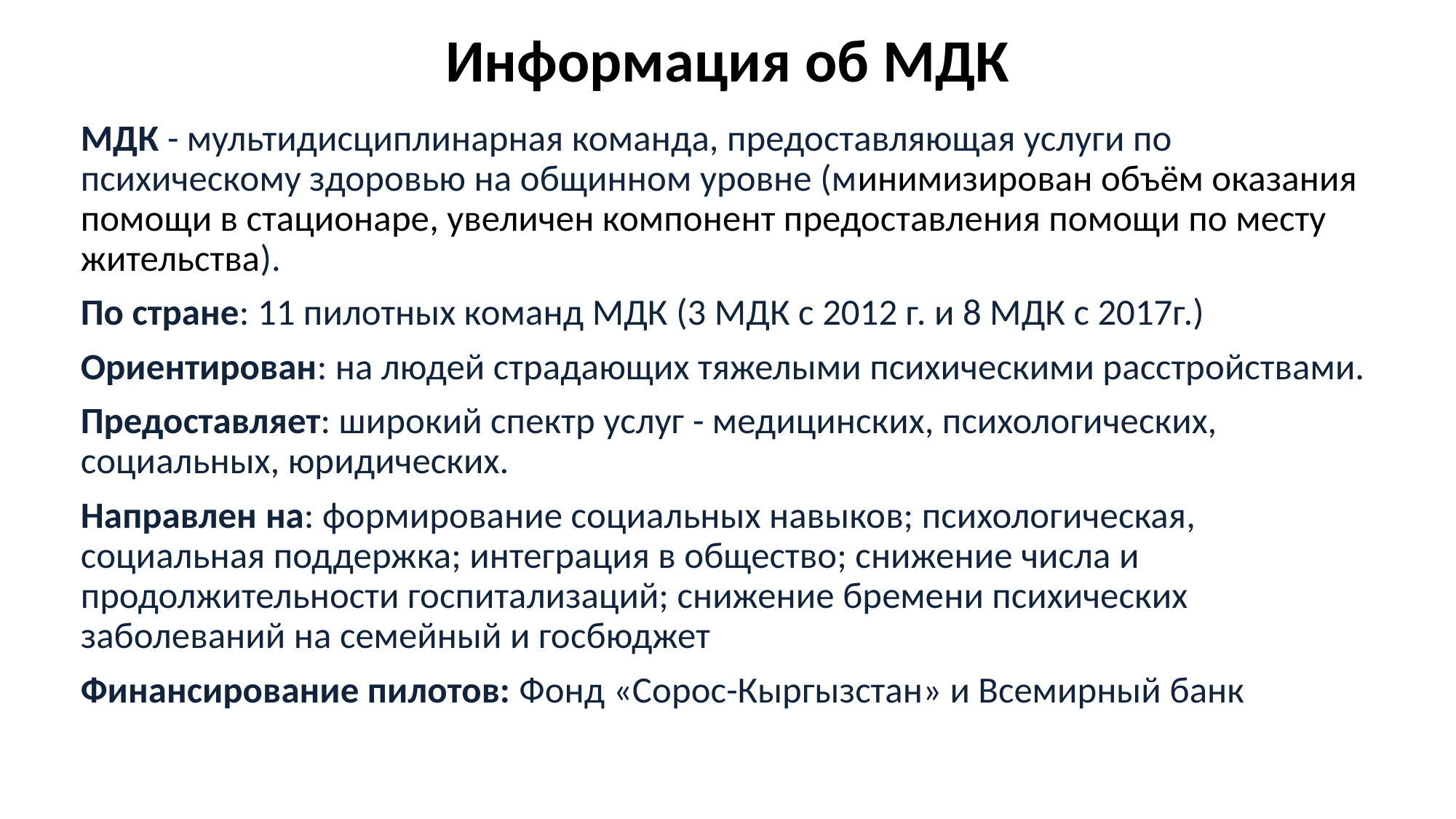

# Информация об МДК
МДК - мультидисциплинарная команда, предоставляющая услуги по психическому здоровью на общинном уровне (минимизирован объём оказания помощи в стационаре, увеличен компонент предоставления помощи по месту жительства).
По стране: 11 пилотных команд МДК (3 МДК с 2012 г. и 8 МДК с 2017г.)
Ориентирован: на людей страдающих тяжелыми психическими расстройствами.
Предоставляет: широкий спектр услуг - медицинских, психологических, социальных, юридических.
Направлен на: формирование социальных навыков; психологическая, социальная поддержка; интеграция в общество; снижение числа и продолжительности госпитализаций; снижение бремени психических заболеваний на семейный и госбюджет
Финансирование пилотов: Фонд «Сорос-Кыргызстан» и Всемирный банк